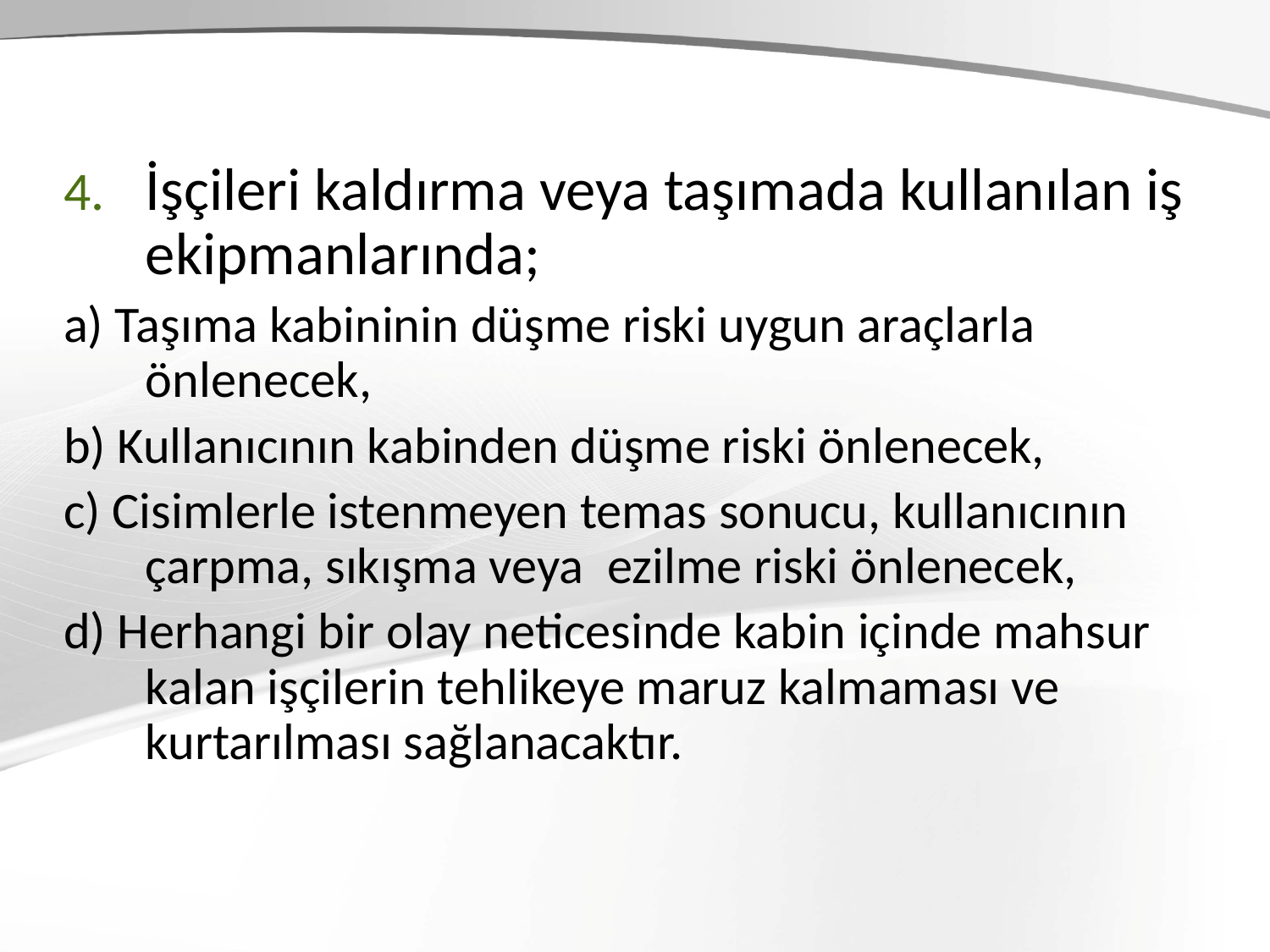

İşçileri kaldırma veya taşımada kullanılan iş ekipmanlarında;
a) Taşıma kabininin düşme riski uygun araçlarla önlenecek,
b) Kullanıcının kabinden düşme riski önlenecek,
c) Cisimlerle istenmeyen temas sonucu, kullanıcının çarpma, sıkışma veya  ezilme riski önlenecek,
d) Herhangi bir olay neticesinde kabin içinde mahsur kalan işçilerin tehlikeye maruz kalmaması ve kurtarılması sağlanacaktır.